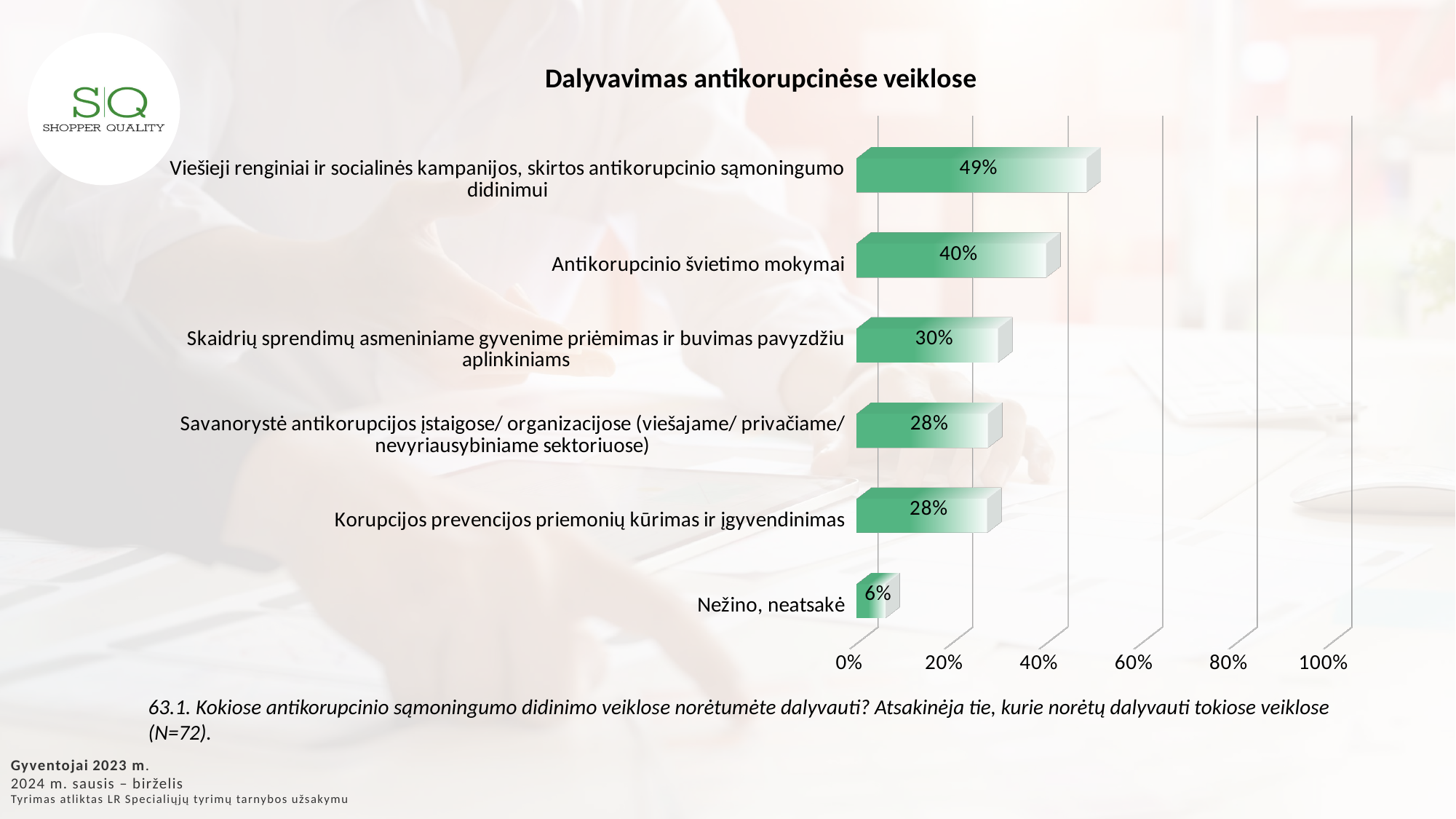

[unsupported chart]

63.1. Kokiose antikorupcinio sąmoningumo didinimo veiklose norėtumėte dalyvauti? Atsakinėja tie, kurie norėtų dalyvauti tokiose veiklose (N=72).
Gyventojai 2023 m.
2024 m. sausis – birželis
Tyrimas atliktas LR Specialiųjų tyrimų tarnybos užsakymu